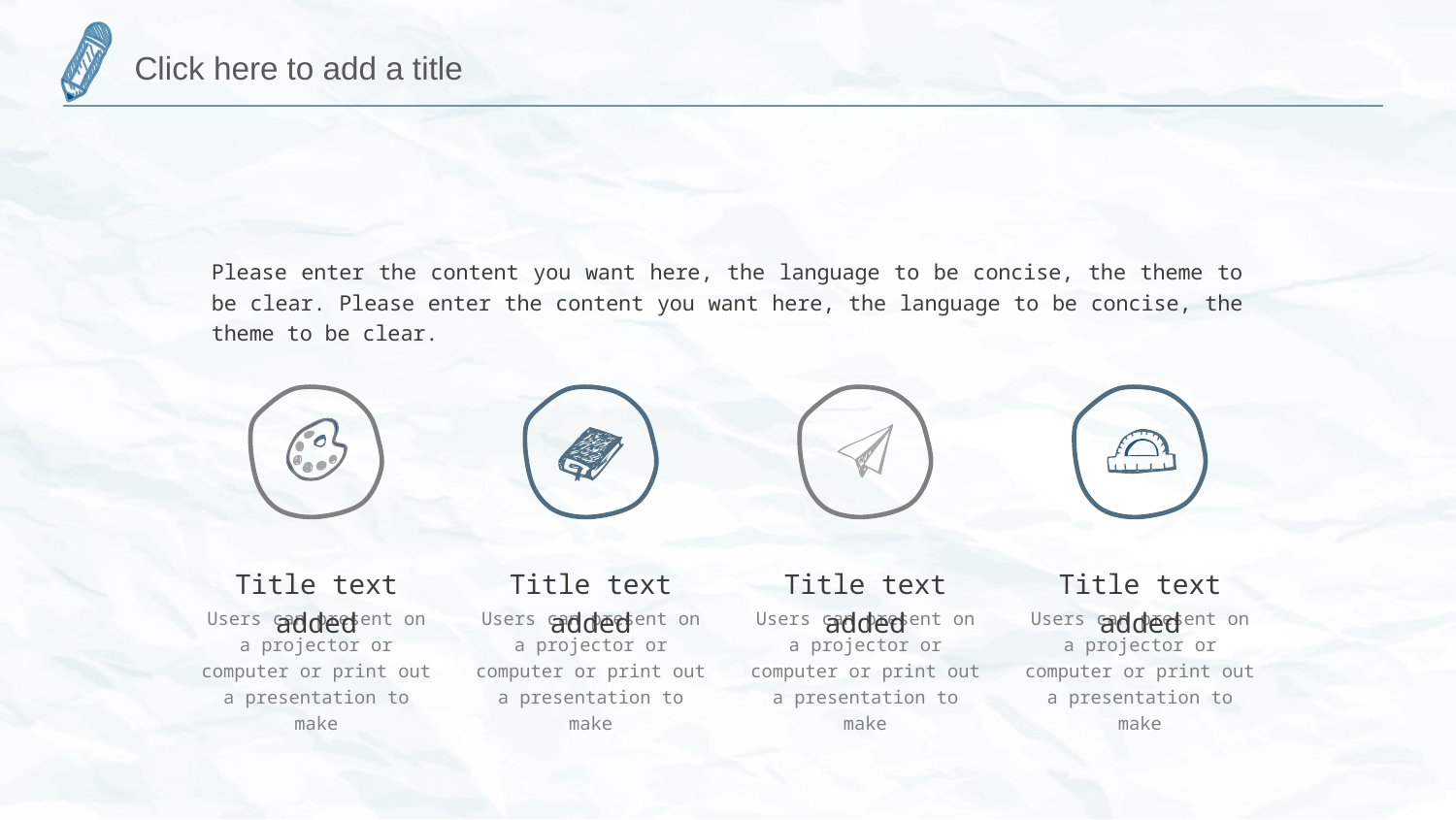

Please enter the content you want here, the language to be concise, the theme to be clear. Please enter the content you want here, the language to be concise, the theme to be clear.

Title text added
Users can present on a projector or computer or print out a presentation to make
Title text added
Users can present on a projector or computer or print out a presentation to make
Title text added
Users can present on a projector or computer or print out a presentation to make
Title text added
Users can present on a projector or computer or print out a presentation to make